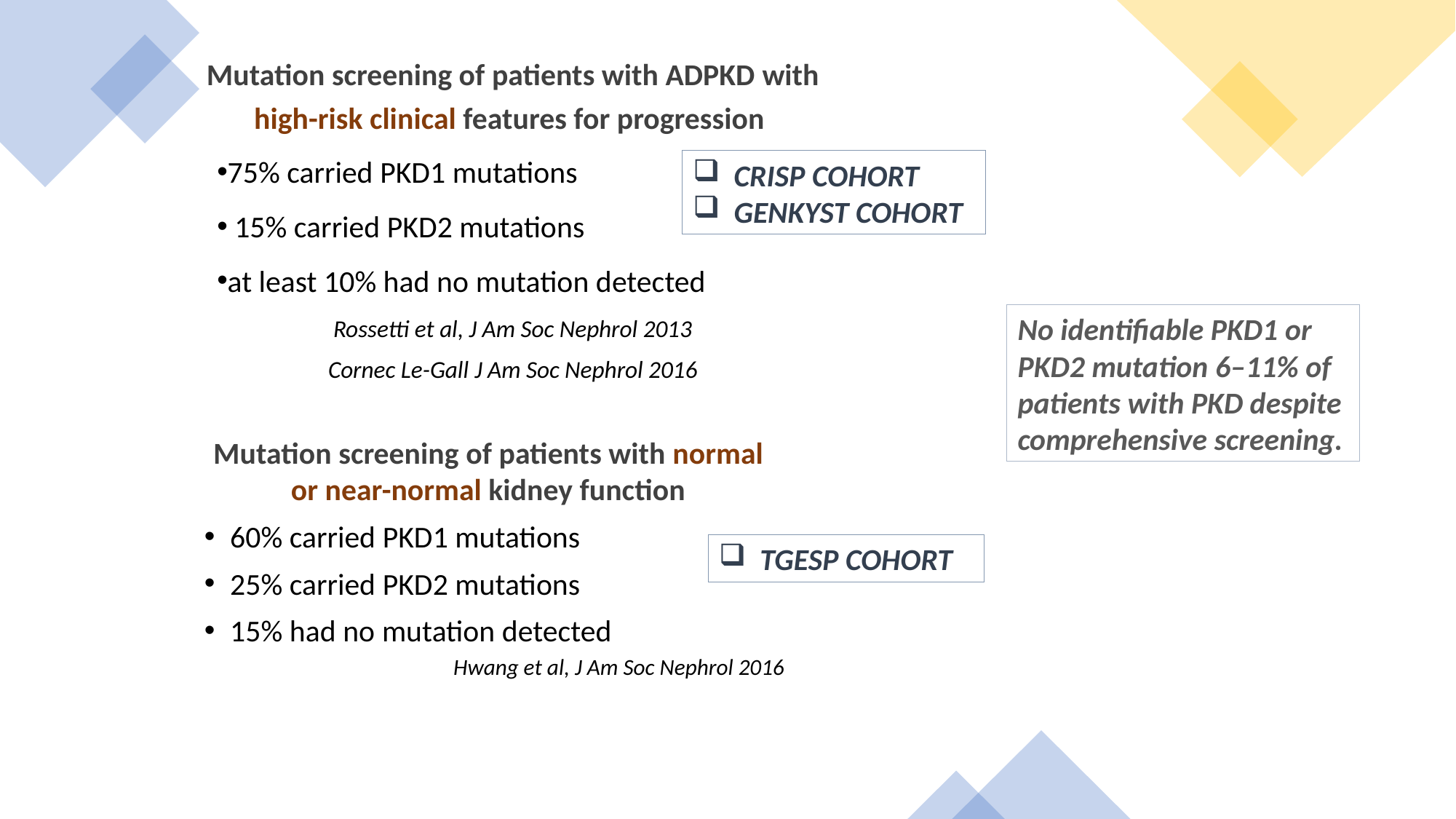

Mutation screening of patients with ADPKD with high-risk clinical features for progression
75% carried PKD1 mutations
 15% carried PKD2 mutations
at least 10% had no mutation detected
Rossetti et al, J Am Soc Nephrol 2013
Cornec Le-Gall J Am Soc Nephrol 2016

CRISP COHORT
GENKYST COHORT
No identifiable PKD1 or PKD2 mutation 6–11% of patients with PKD despite comprehensive screening.
Mutation screening of patients with normal or near-normal kidney function​
60% carried PKD1 mutations​
25% carried PKD2 mutations​
15% had no mutation detected
Hwang et al, J Am Soc Nephrol 2016

TGESP COHORT